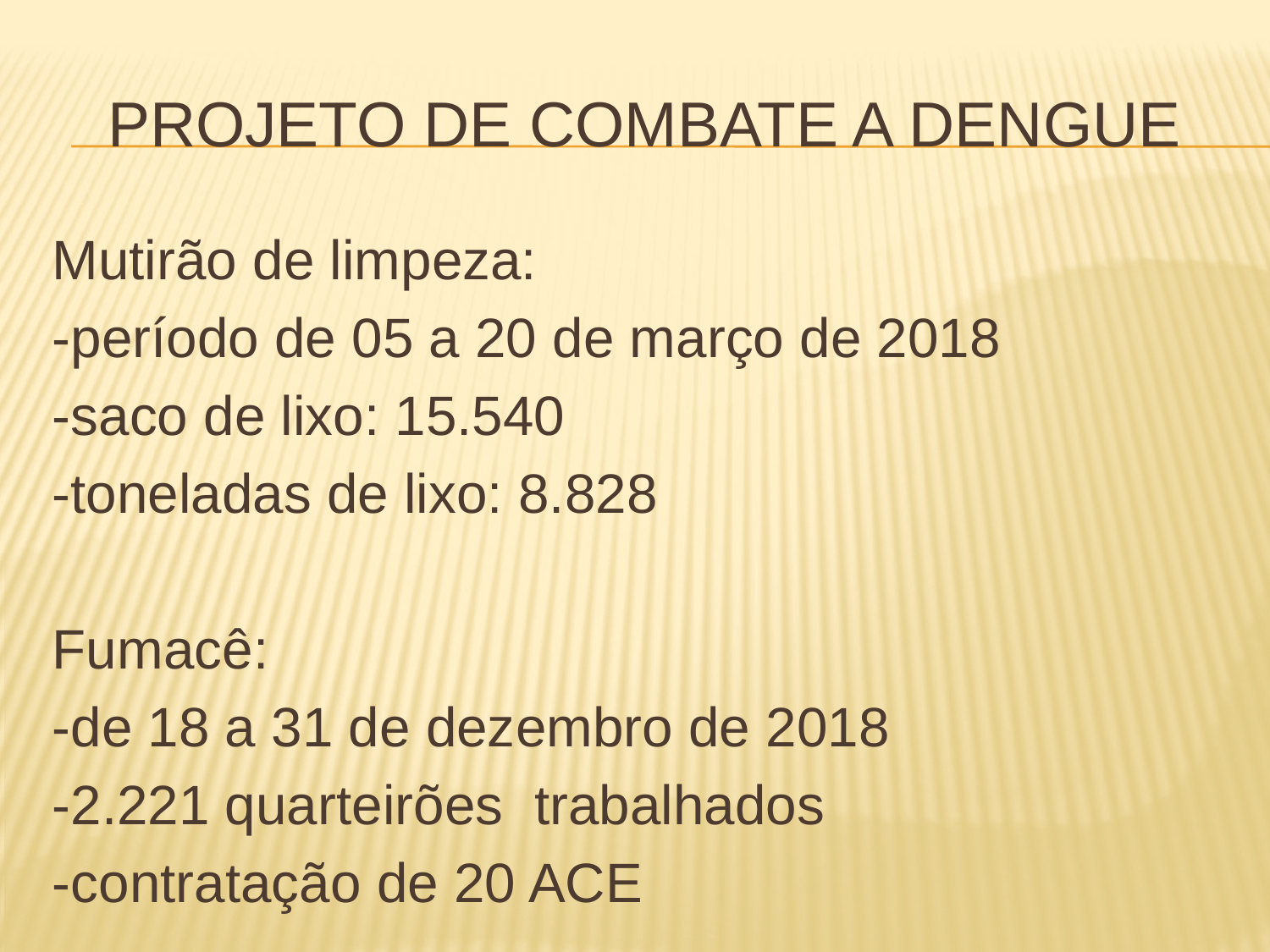

# PROJETO DE COMBATE A DENGUE
Mutirão de limpeza:
-período de 05 a 20 de março de 2018
-saco de lixo: 15.540
-toneladas de lixo: 8.828

Fumacê:
-de 18 a 31 de dezembro de 2018
-2.221 quarteirões  trabalhados
-contratação de 20 ACE